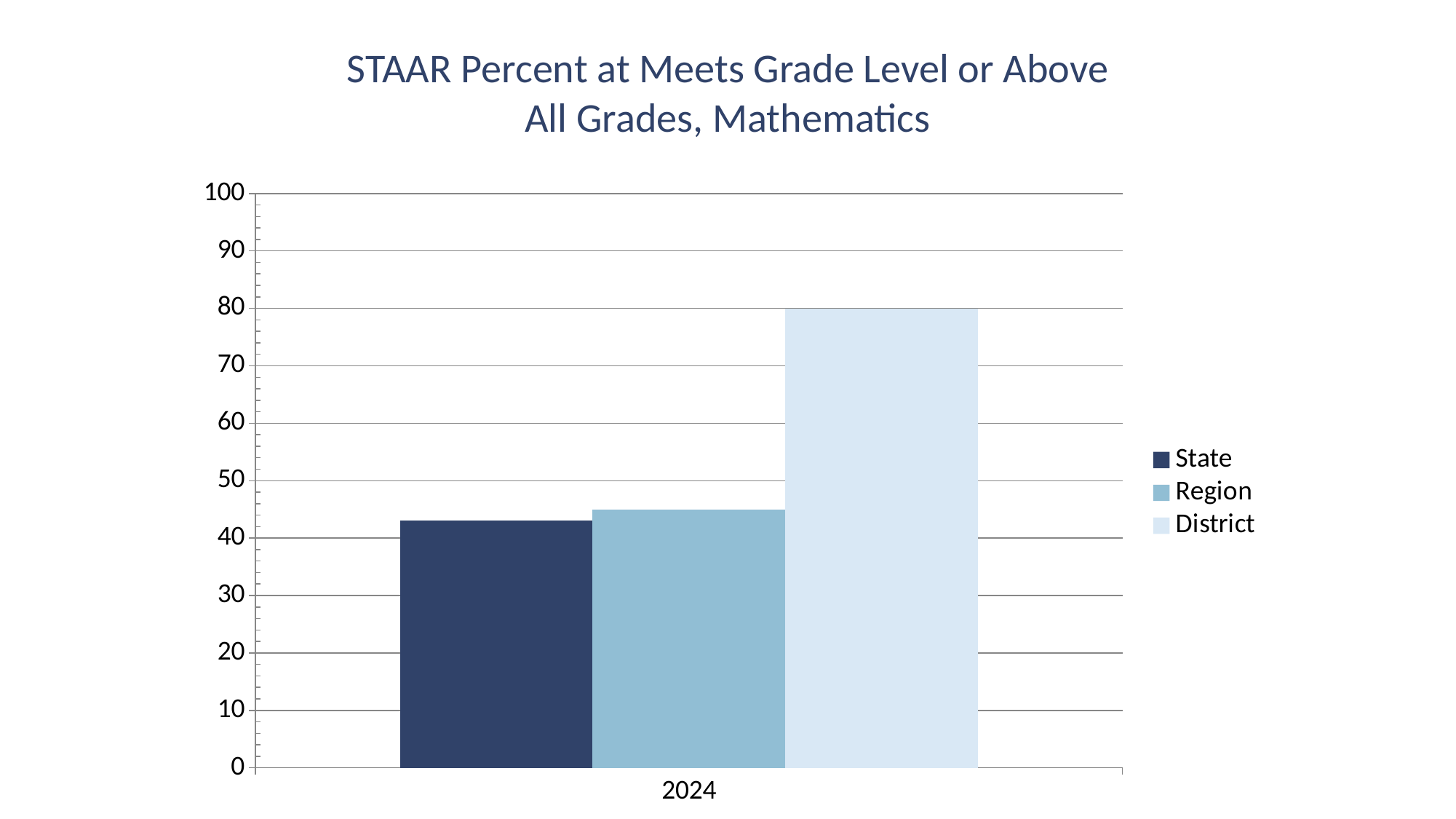

STAAR Percent at Meets Grade Level or Above
All Grades, Mathematics

### Chart

| Category | State | Region | District |
|---|---|---|---|
| 2024 | 43.0 | 45.0 | 80.0 |